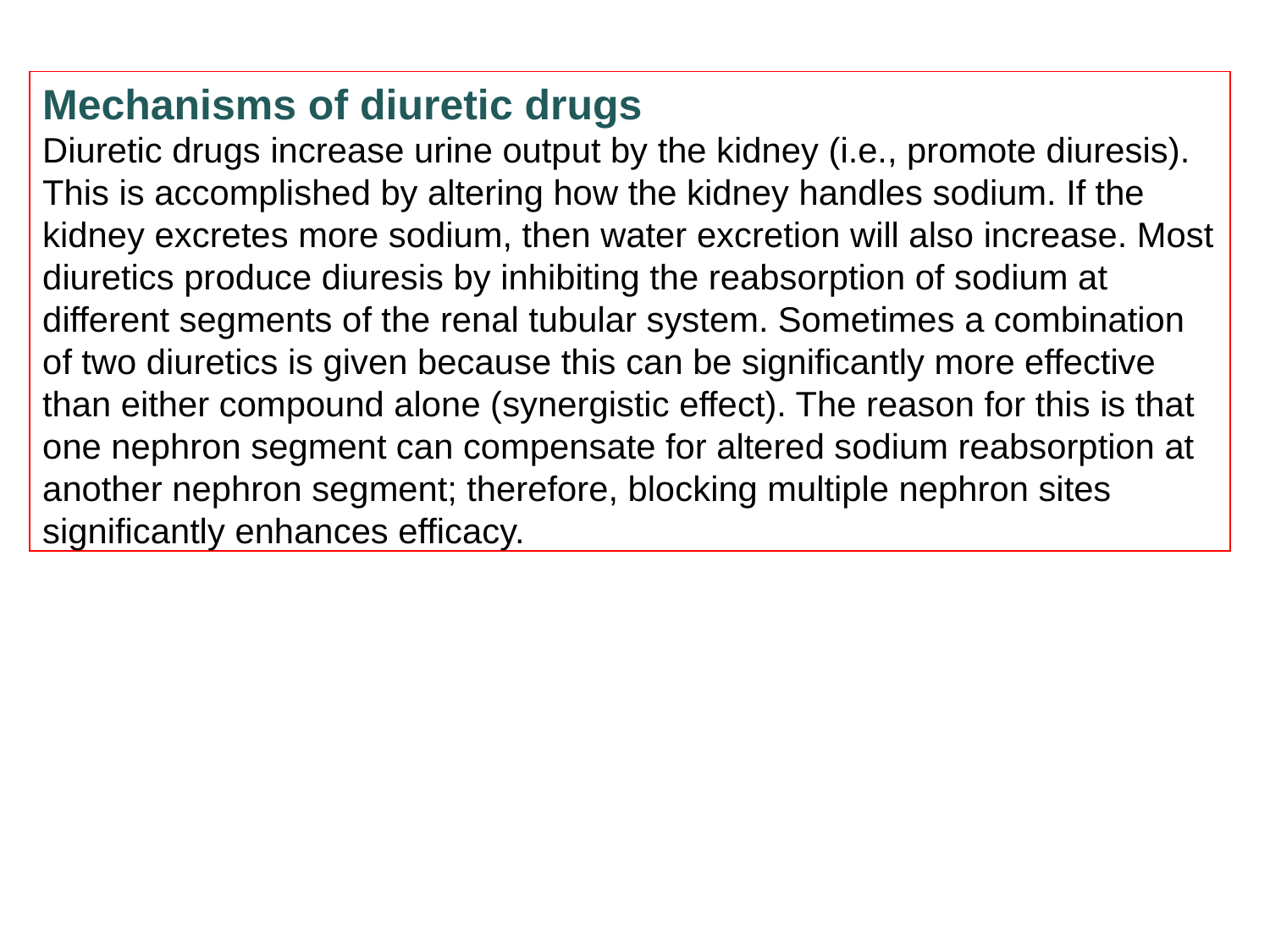

Mechanisms of diuretic drugs
Diuretic drugs increase urine output by the kidney (i.e., promote diuresis). This is accomplished by altering how the kidney handles sodium. If the kidney excretes more sodium, then water excretion will also increase. Most diuretics produce diuresis by inhibiting the reabsorption of sodium at different segments of the renal tubular system. Sometimes a combination of two diuretics is given because this can be significantly more effective than either compound alone (synergistic effect). The reason for this is that one nephron segment can compensate for altered sodium reabsorption at another nephron segment; therefore, blocking multiple nephron sites significantly enhances efficacy.